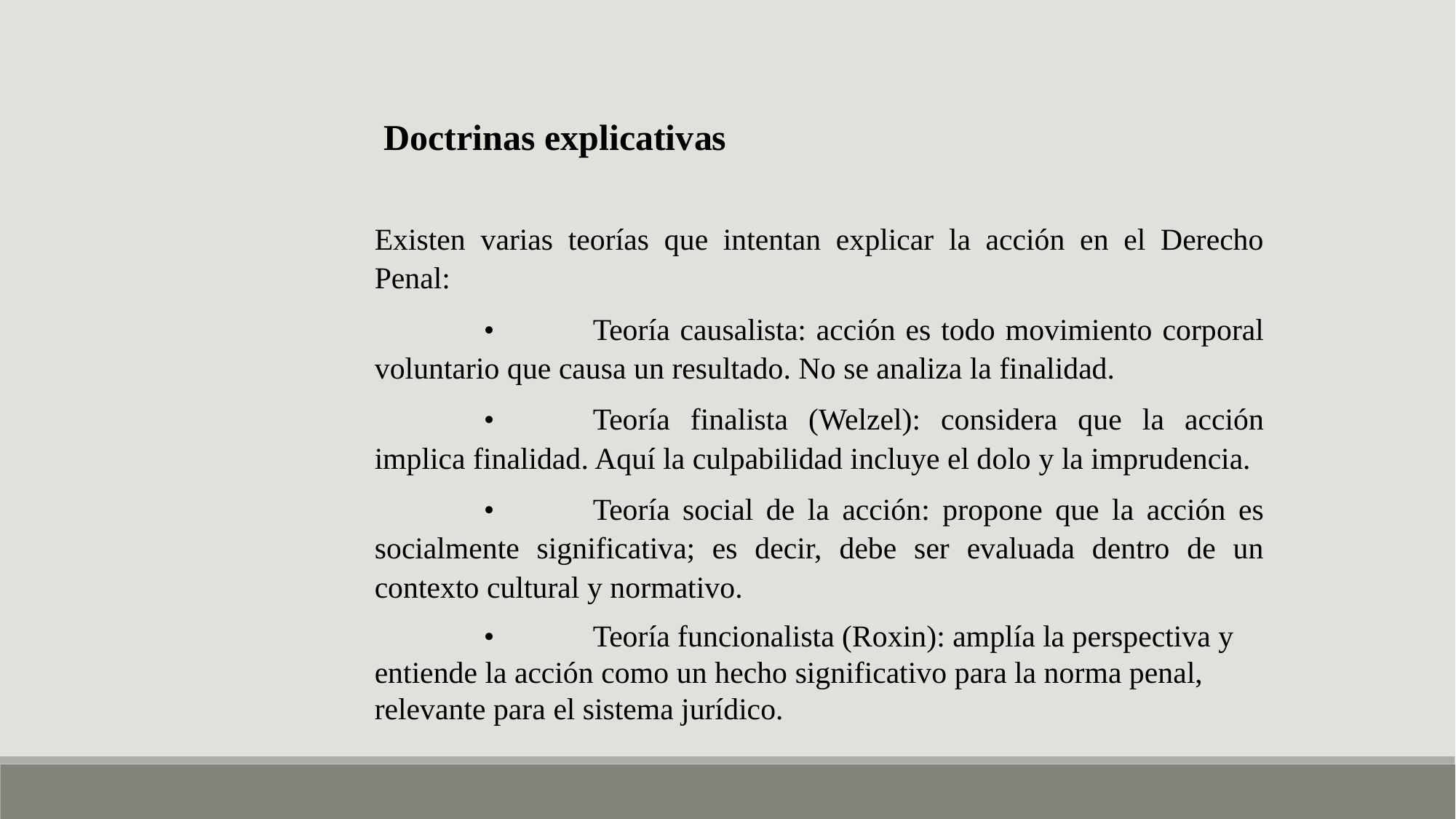

Doctrinas explicativas

Existen varias teorías que intentan explicar la acción en el Derecho Penal:
	•	Teoría causalista: acción es todo movimiento corporal voluntario que causa un resultado. No se analiza la finalidad.
	•	Teoría finalista (Welzel): considera que la acción implica finalidad. Aquí la culpabilidad incluye el dolo y la imprudencia.
	•	Teoría social de la acción: propone que la acción es socialmente significativa; es decir, debe ser evaluada dentro de un contexto cultural y normativo.
	•	Teoría funcionalista (Roxin): amplía la perspectiva y entiende la acción como un hecho significativo para la norma penal, relevante para el sistema jurídico.